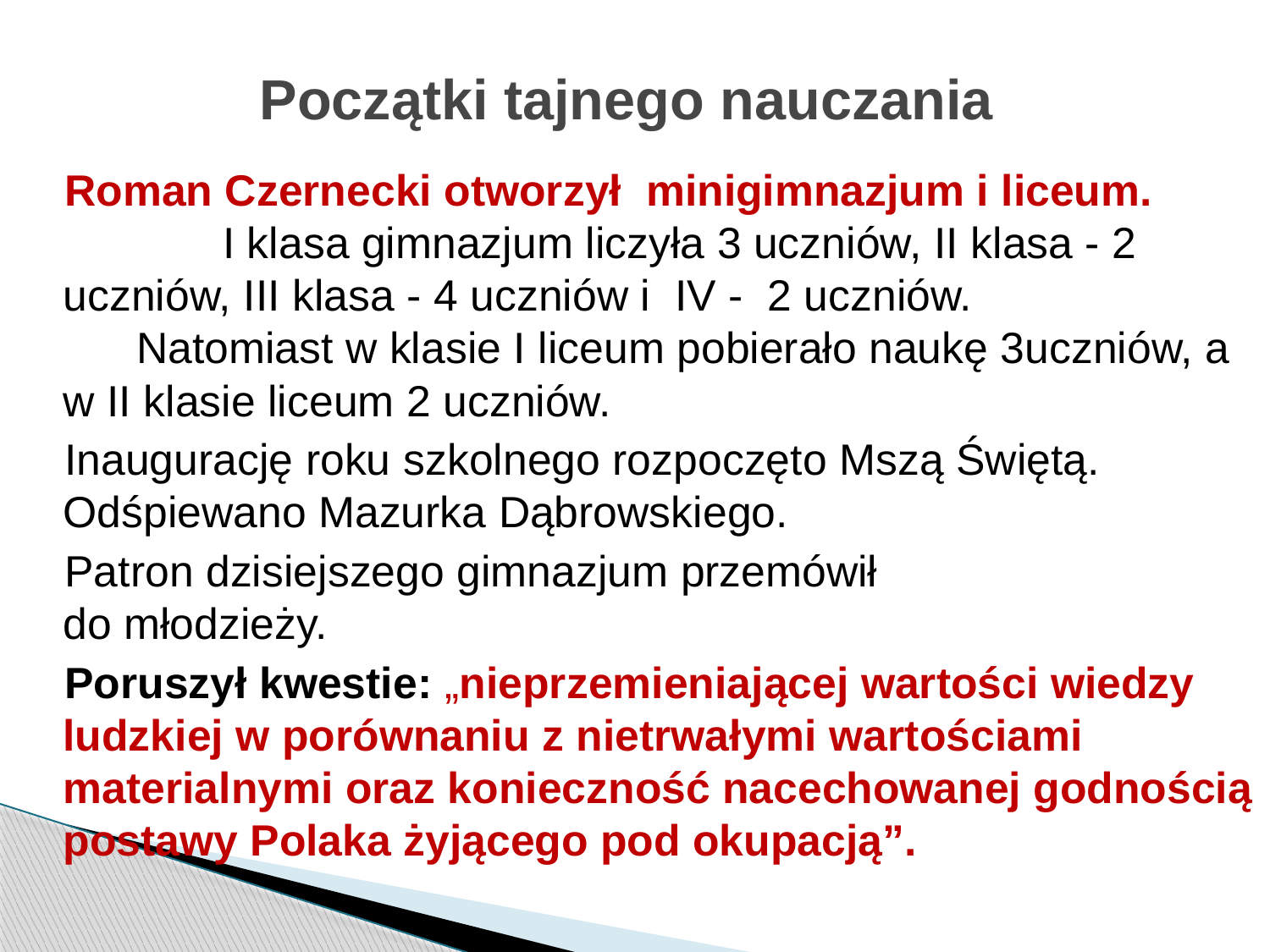

# Początki tajnego nauczania
   Roman Czernecki otworzył  minigimnazjum i liceum.                      I klasa gimnazjum liczyła 3 uczniów, II klasa - 2 uczniów, III klasa - 4 uczniów i  IV -  2 uczniów.                              Natomiast w klasie I liceum pobierało naukę 3uczniów, a w II klasie liceum 2 uczniów.
   Inaugurację roku szkolnego rozpoczęto Mszą Świętą. Odśpiewano Mazurka Dąbrowskiego.
   Patron dzisiejszego gimnazjum przemówił                            do młodzieży.
   Poruszył kwestie: „nieprzemieniającej wartości wiedzy ludzkiej w porównaniu z nietrwałymi wartościami materialnymi oraz konieczność nacechowanej godnością postawy Polaka żyjącego pod okupacją”.